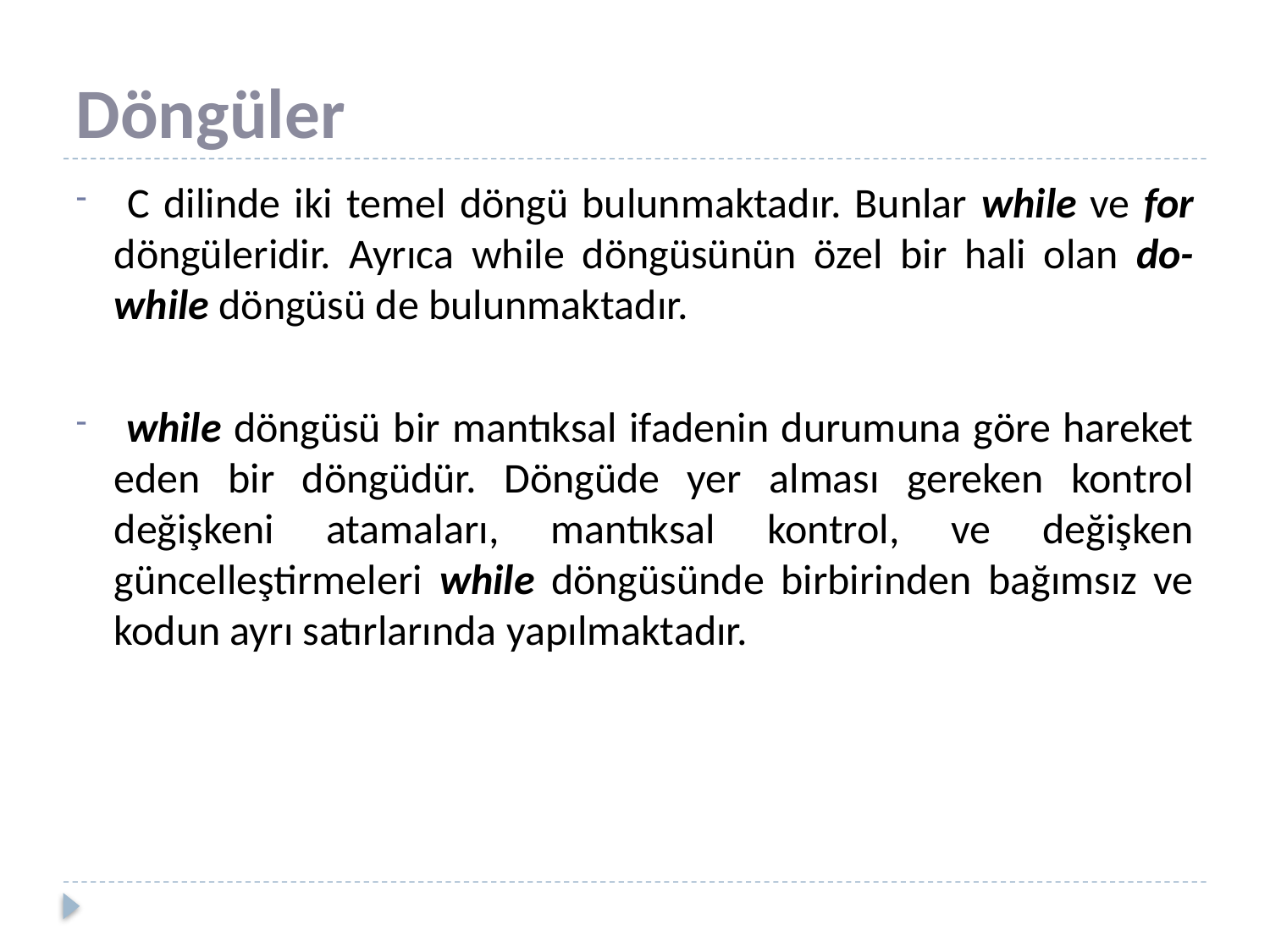

# Döngüler
 C dilinde iki temel döngü bulunmaktadır. Bunlar while ve for döngüleridir. Ayrıca while döngüsünün özel bir hali olan do-while döngüsü de bulunmaktadır.

 while döngüsü bir mantıksal ifadenin durumuna göre hareket eden bir döngüdür. Döngüde yer alması gereken kontrol değişkeni atamaları, mantıksal kontrol, ve değişken güncelleştirmeleri while döngüsünde birbirinden bağımsız ve kodun ayrı satırlarında yapılmaktadır.